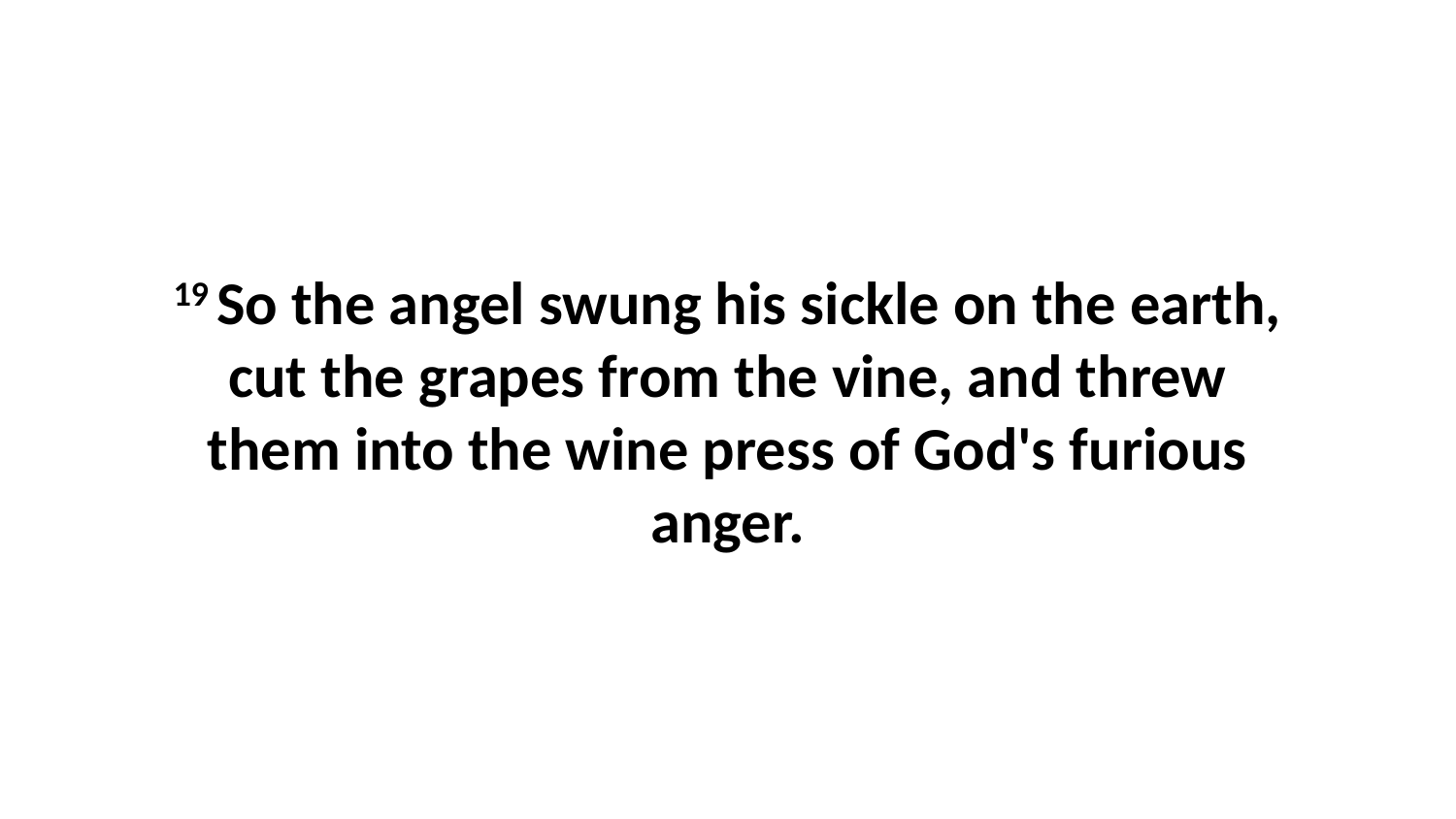

19 So the angel swung his sickle on the earth, cut the grapes from the vine, and threw them into the wine press of God's furious anger.